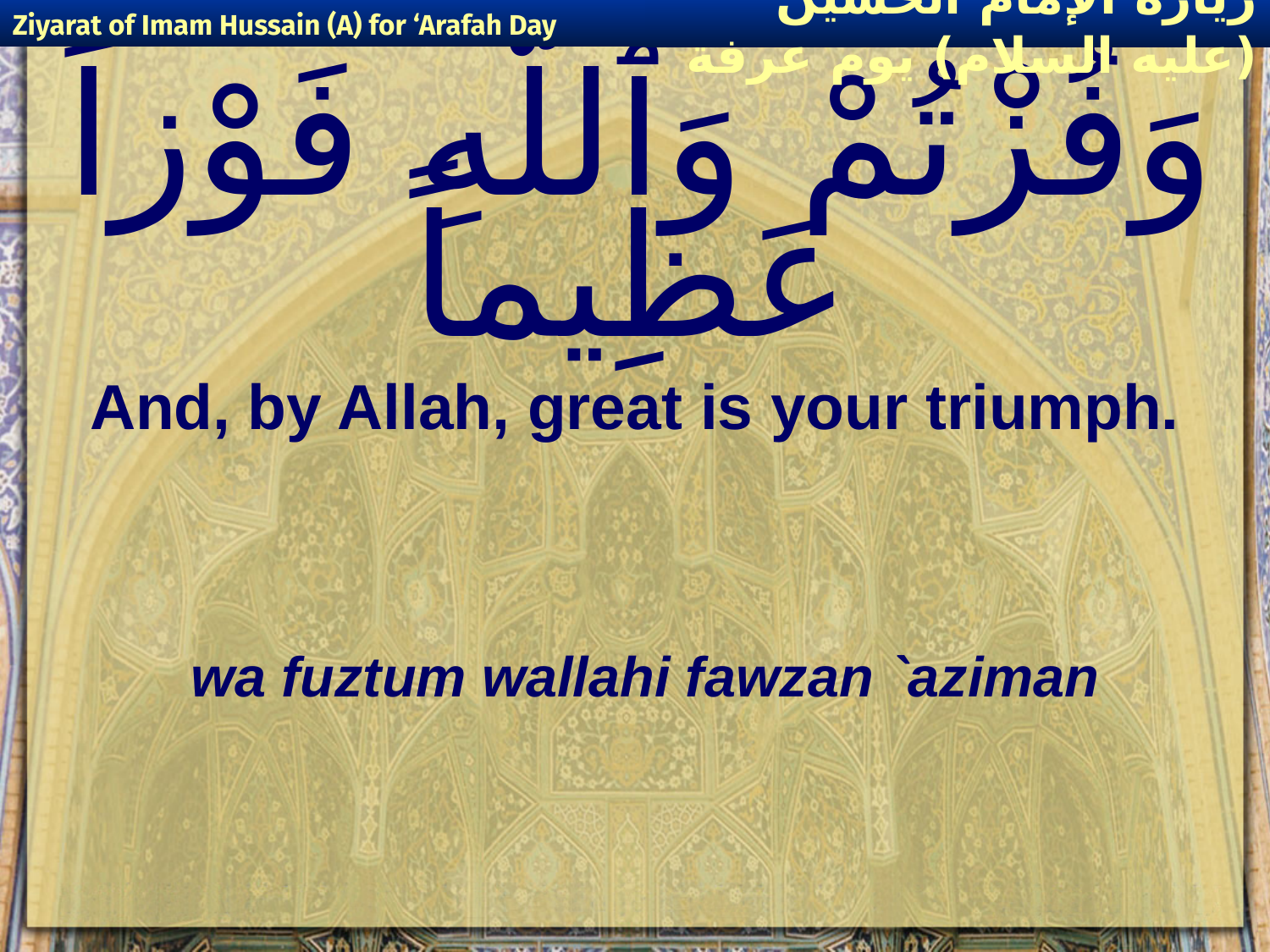

Ziyarat of Imam Hussain (A) for ‘Arafah Day
زيارة الإمام الحسين (عليه السلام) يوم عرفة
# وَفُزْتُمْ وَٱللَّهِ فَوْزاً عَظِيماً
And, by Allah, great is your triumph.
wa fuztum wallahi fawzan `aziman